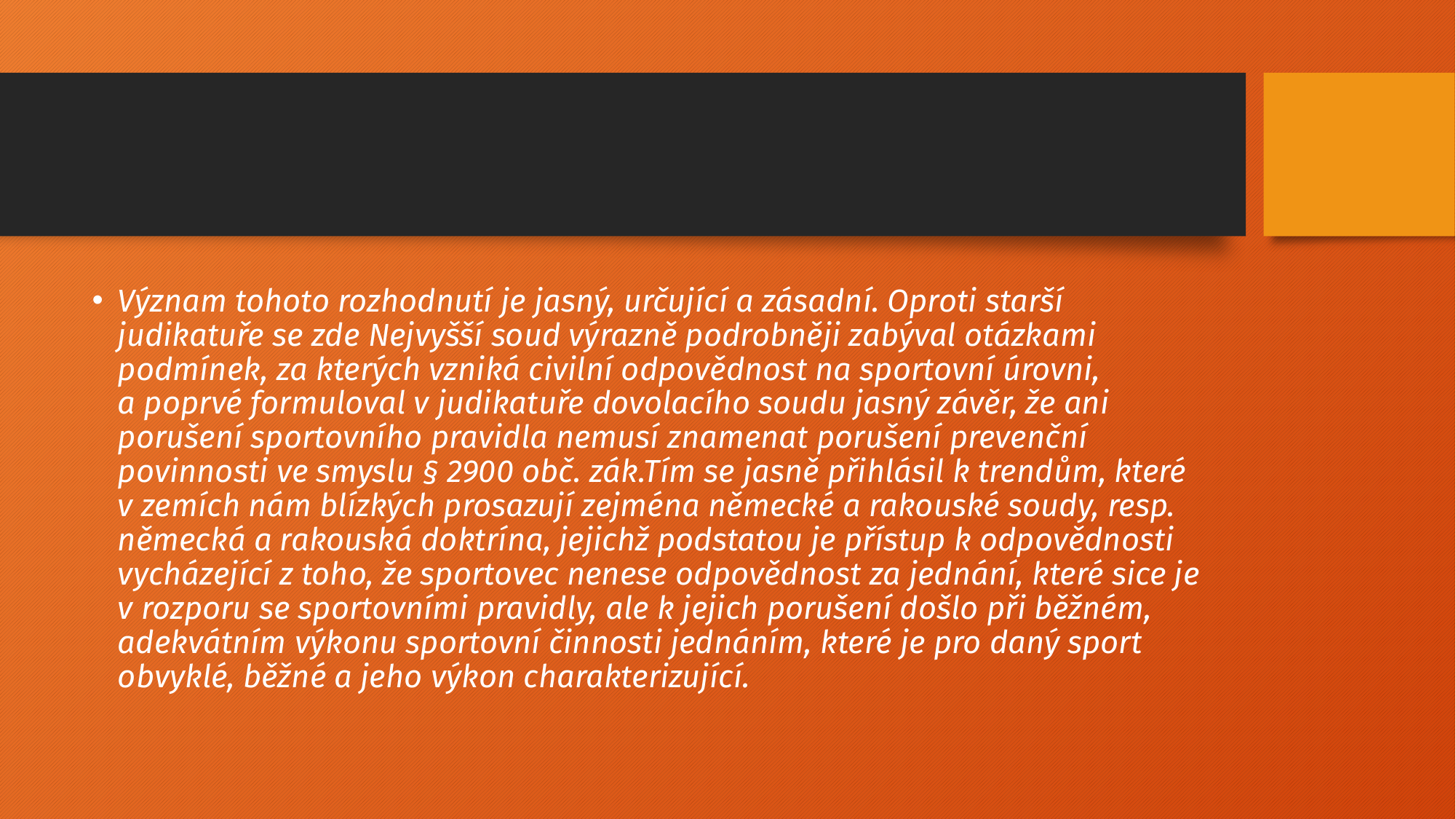

#
Význam tohoto rozhodnutí je jasný, určující a zásadní. Oproti starší judikatuře se zde Nejvyšší soud výrazně podrobněji zabýval otázkami podmínek, za kterých vzniká civilní odpovědnost na sportovní úrovni, a poprvé formuloval v judikatuře dovolacího soudu jasný závěr, že ani porušení sportovního pravidla nemusí znamenat porušení prevenční povinnosti ve smyslu § 2900 obč. zák.Tím se jasně přihlásil k trendům, které v zemích nám blízkých prosazují zejména německé a rakouské soudy, resp. německá a rakouská doktrína, jejichž podstatou je přístup k odpovědnosti vycházející z toho, že sportovec nenese odpovědnost za jednání, které sice je v rozporu se sportovními pravidly, ale k jejich porušení došlo při běžném, adekvátním výkonu sportovní činnosti jednáním, které je pro daný sport obvyklé, běžné a jeho výkon charakterizující.